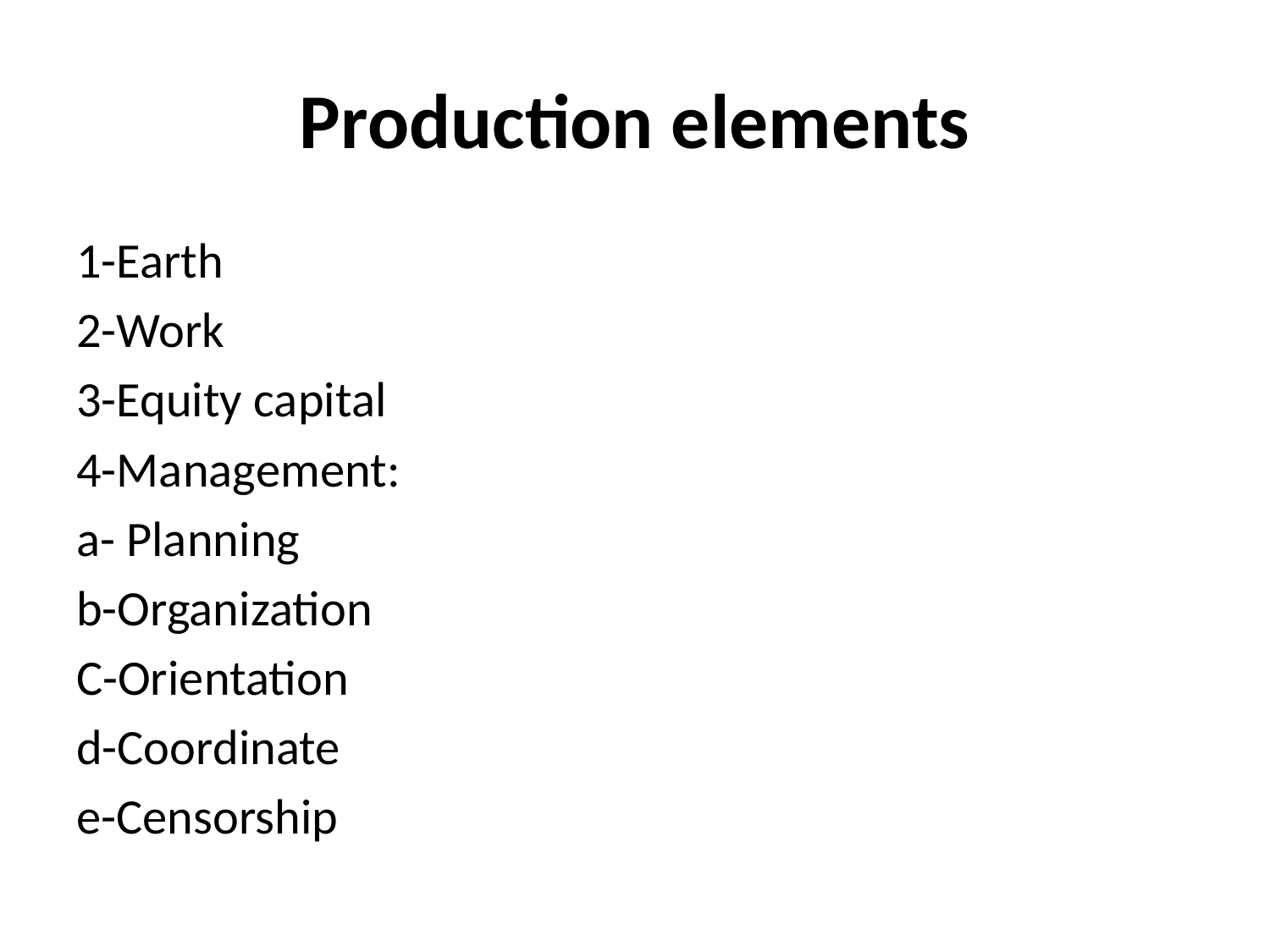

# Production elements
1-Earth
2-Work
3-Equity capital
4-Management:
a- Planning
b-Organization
C-Orientation
d-Coordinate
e-Censorship